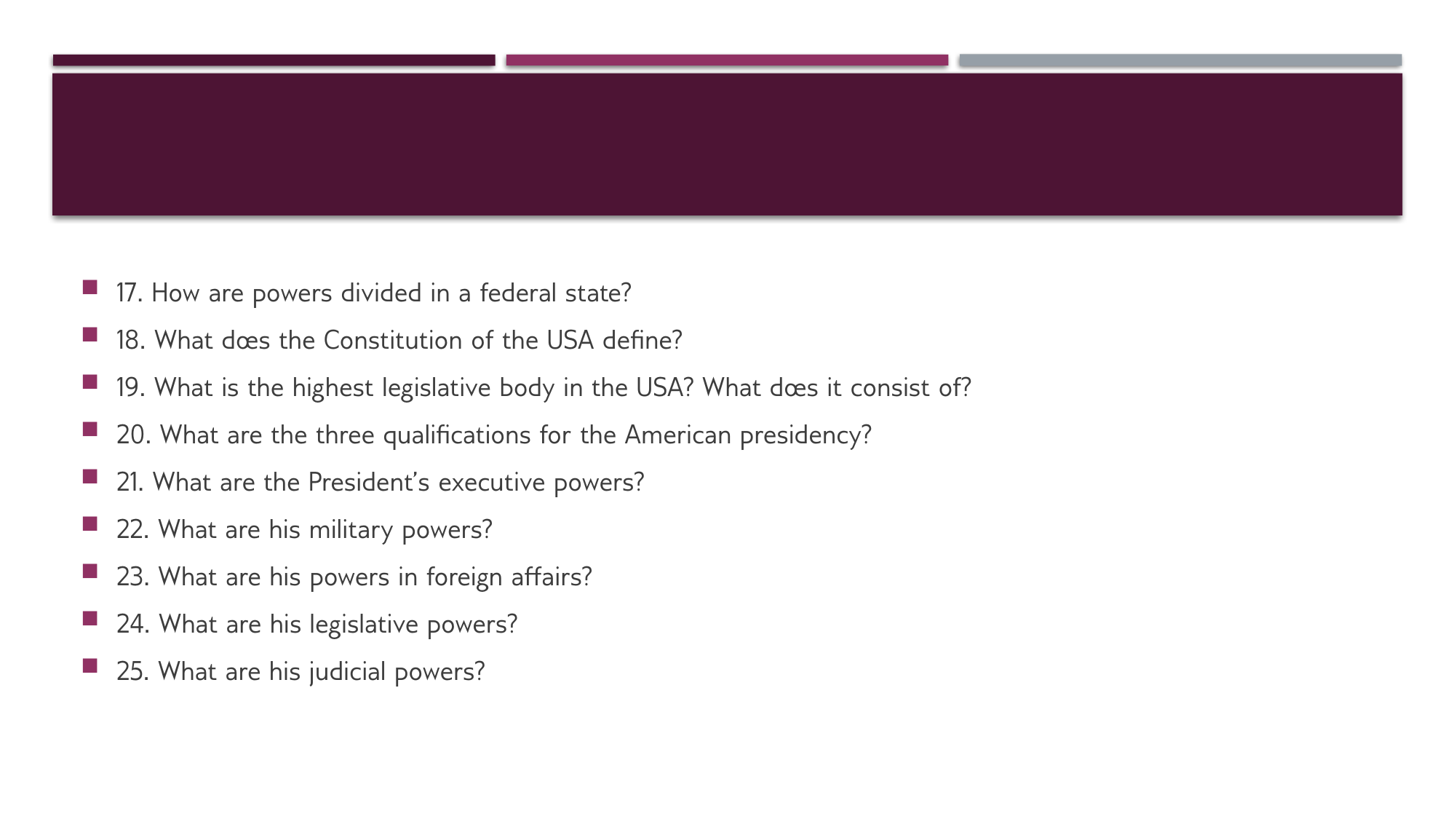

#
17. How are powers divided in a federal state?
18. What does the Constitution of the USA define?
19. What is the highest legislative body in the USA? What does it consist of?
20. What are the three qualifications for the American presidency?
21. What are the President’s executive powers?
22. What are his military powers?
23. What are his powers in foreign affairs?
24. What are his legislative powers?
25. What are his judicial powers?